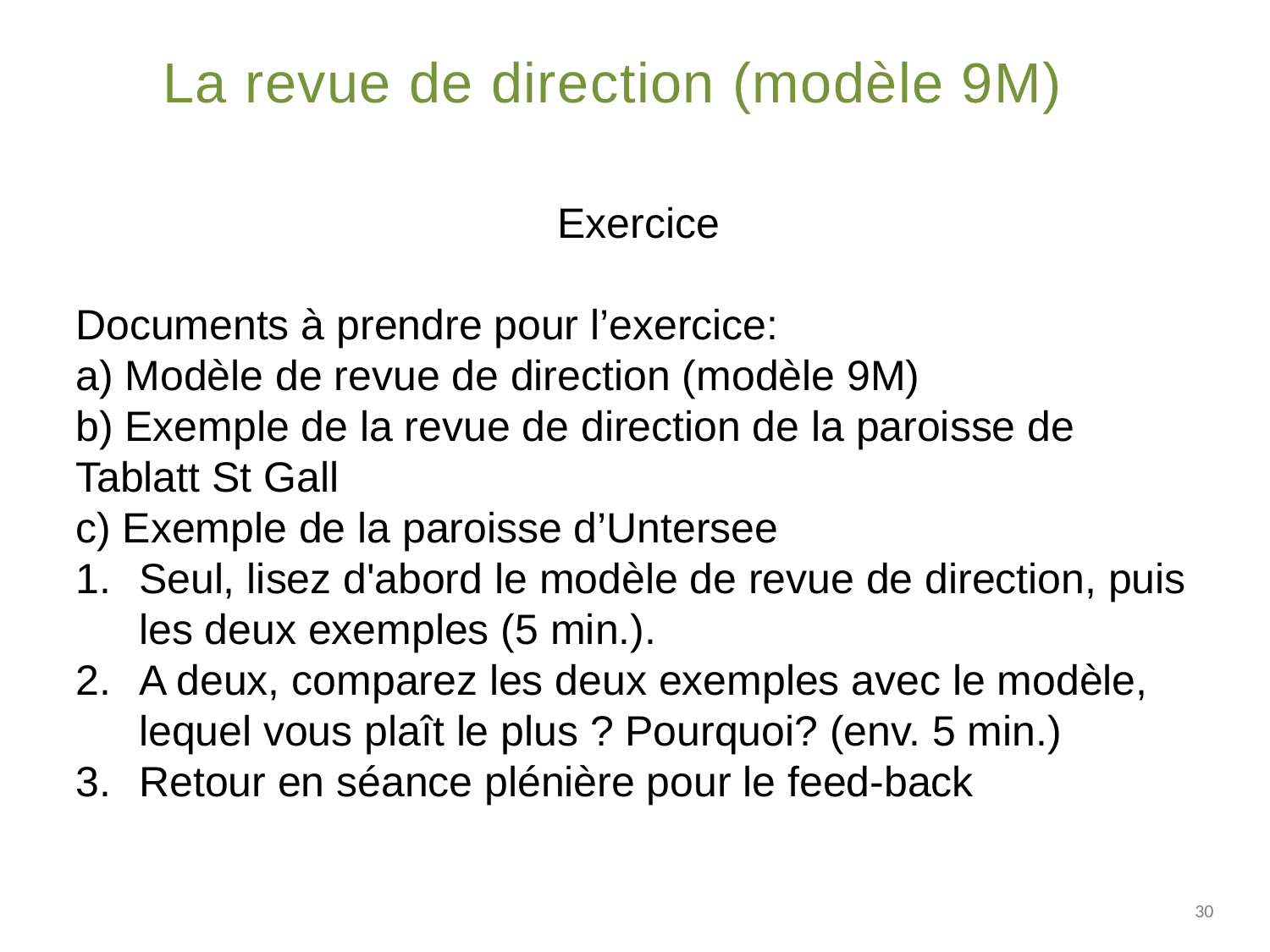

# La revue de direction (modèle 9M)
Exercice

Documents à prendre pour l’exercice:
a) Modèle de revue de direction (modèle 9M)
b) Exemple de la revue de direction de la paroisse de Tablatt St Gall
c) Exemple de la paroisse d’Untersee
Seul, lisez d'abord le modèle de revue de direction, puis les deux exemples (5 min.).
A deux, comparez les deux exemples avec le modèle, lequel vous plaît le plus ? Pourquoi? (env. 5 min.)
Retour en séance plénière pour le feed-back

30